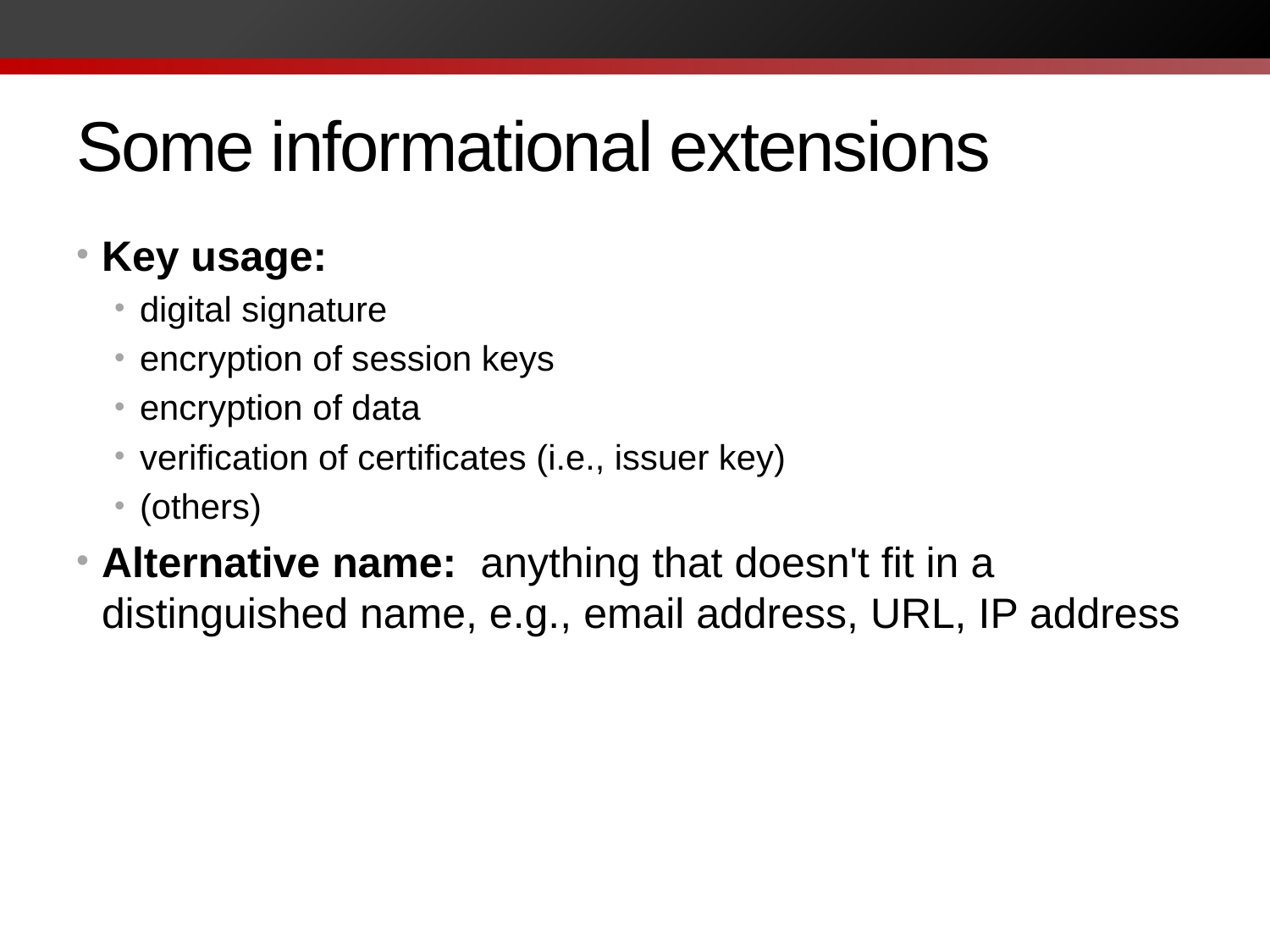

# Some informational extensions
Key usage:
digital signature
encryption of session keys
encryption of data
verification of certificates (i.e., issuer key)
(others)
Alternative name:  anything that doesn't fit in a distinguished name, e.g., email address, URL, IP address